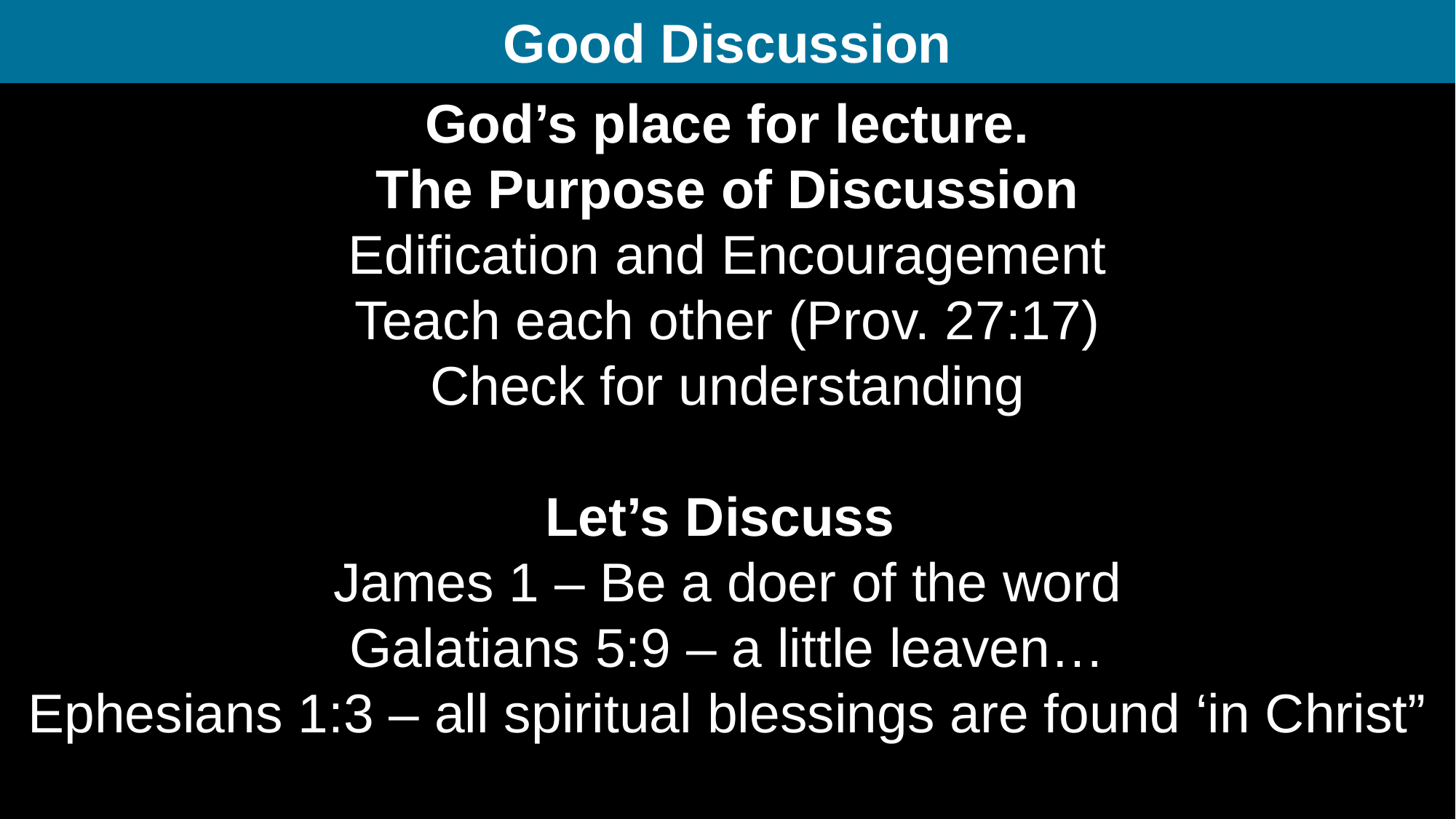

Good Discussion
God’s place for lecture.
The Purpose of Discussion
Edification and Encouragement
Teach each other (Prov. 27:17)
Check for understanding

Let’s Discuss
James 1 – Be a doer of the word
Galatians 5:9 – a little leaven…
Ephesians 1:3 – all spiritual blessings are found ‘in Christ”